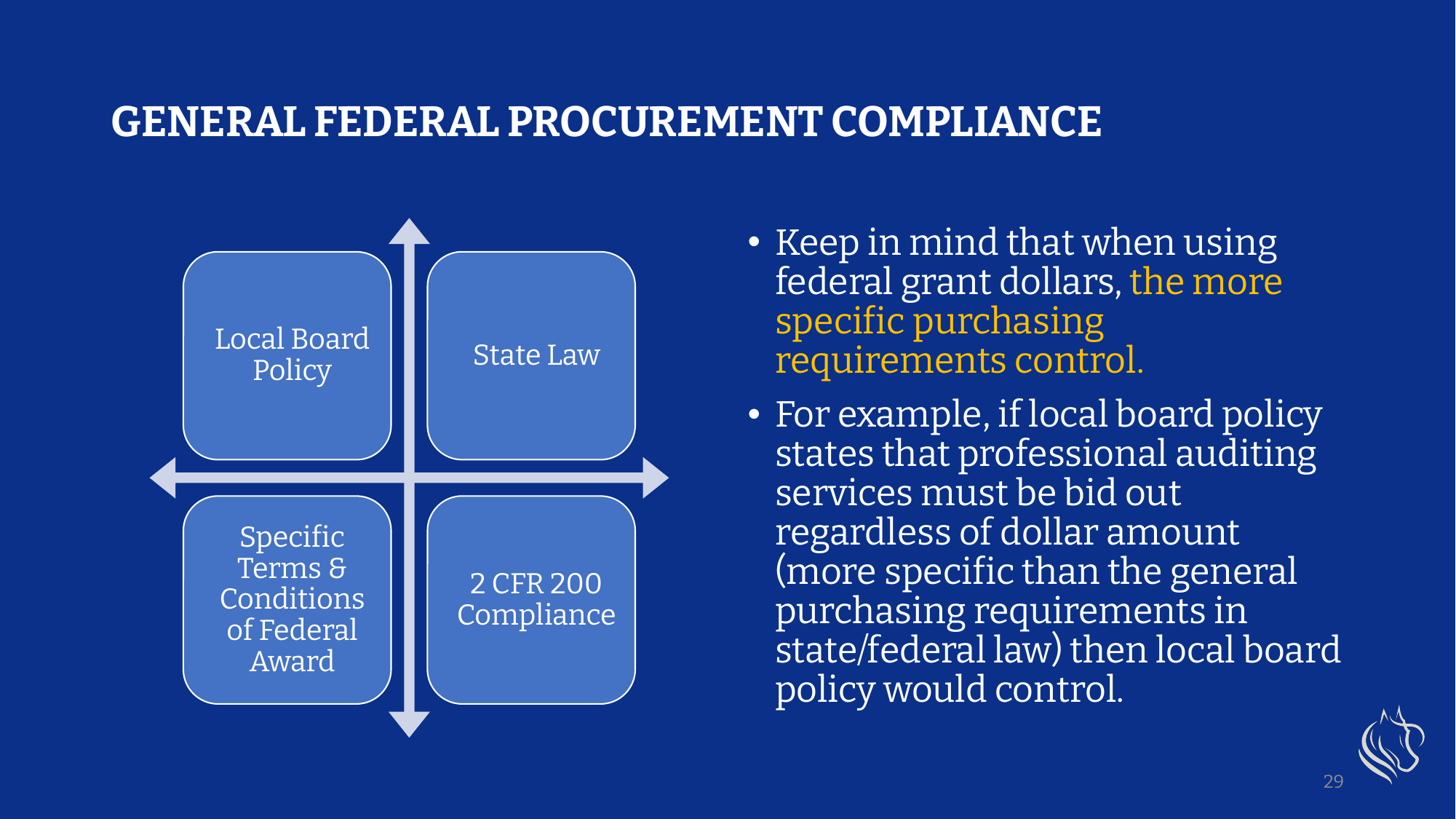

# GENERAL FEDERAL PROCUREMENT COMPLIANCE
Local Board Policy
State Law
Specific Terms & Conditions of Federal Award
2 CFR 200 Compliance
Keep in mind that when using federal grant dollars, the more specific purchasing requirements control.
For example, if local board policy states that professional auditing services must be bid out regardless of dollar amount (more specific than the general purchasing requirements in state/federal law) then local board policy would control.

29